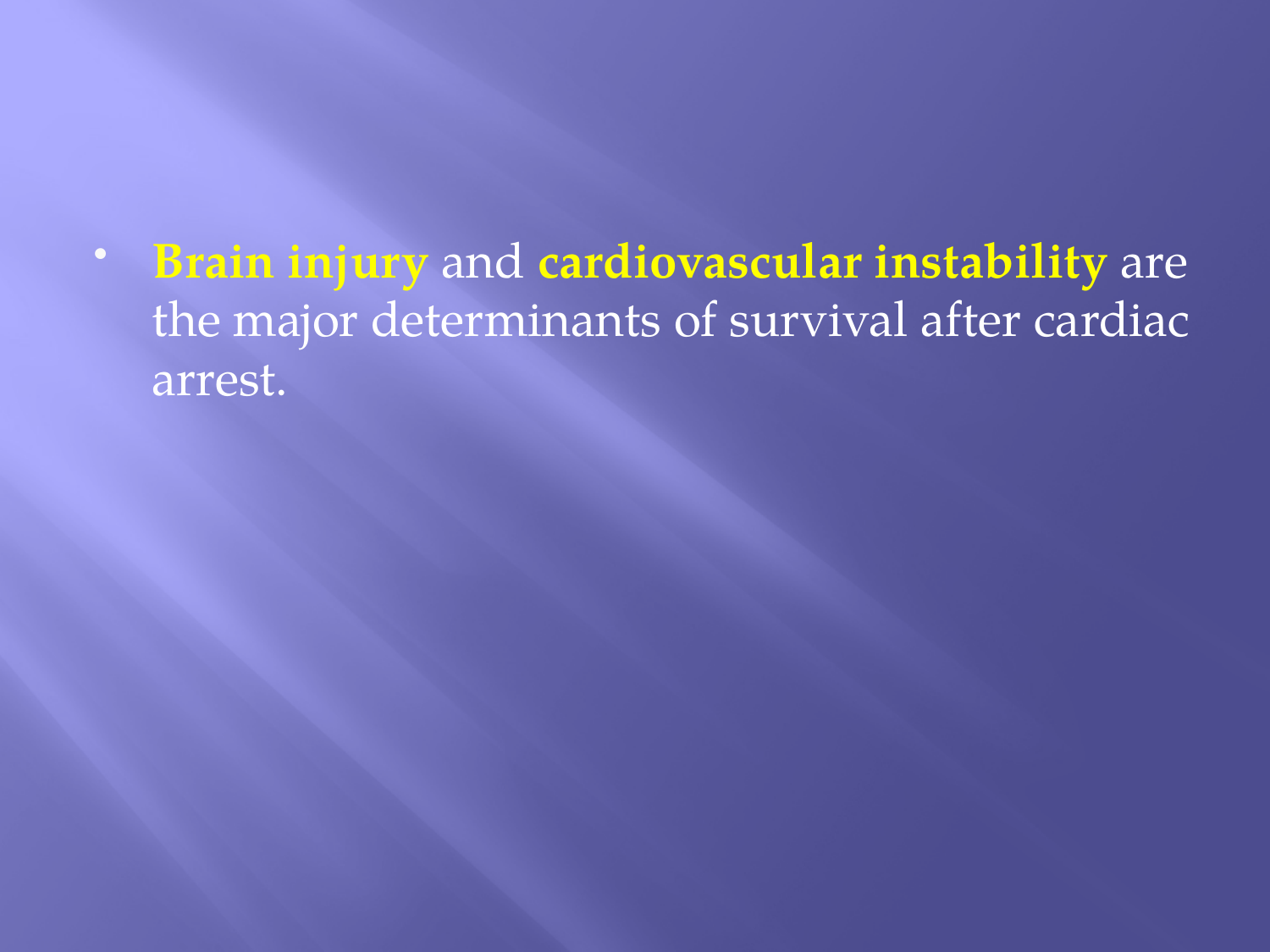

#
Brain injury and cardiovascular instability are the major determinants of survival after cardiac arrest.